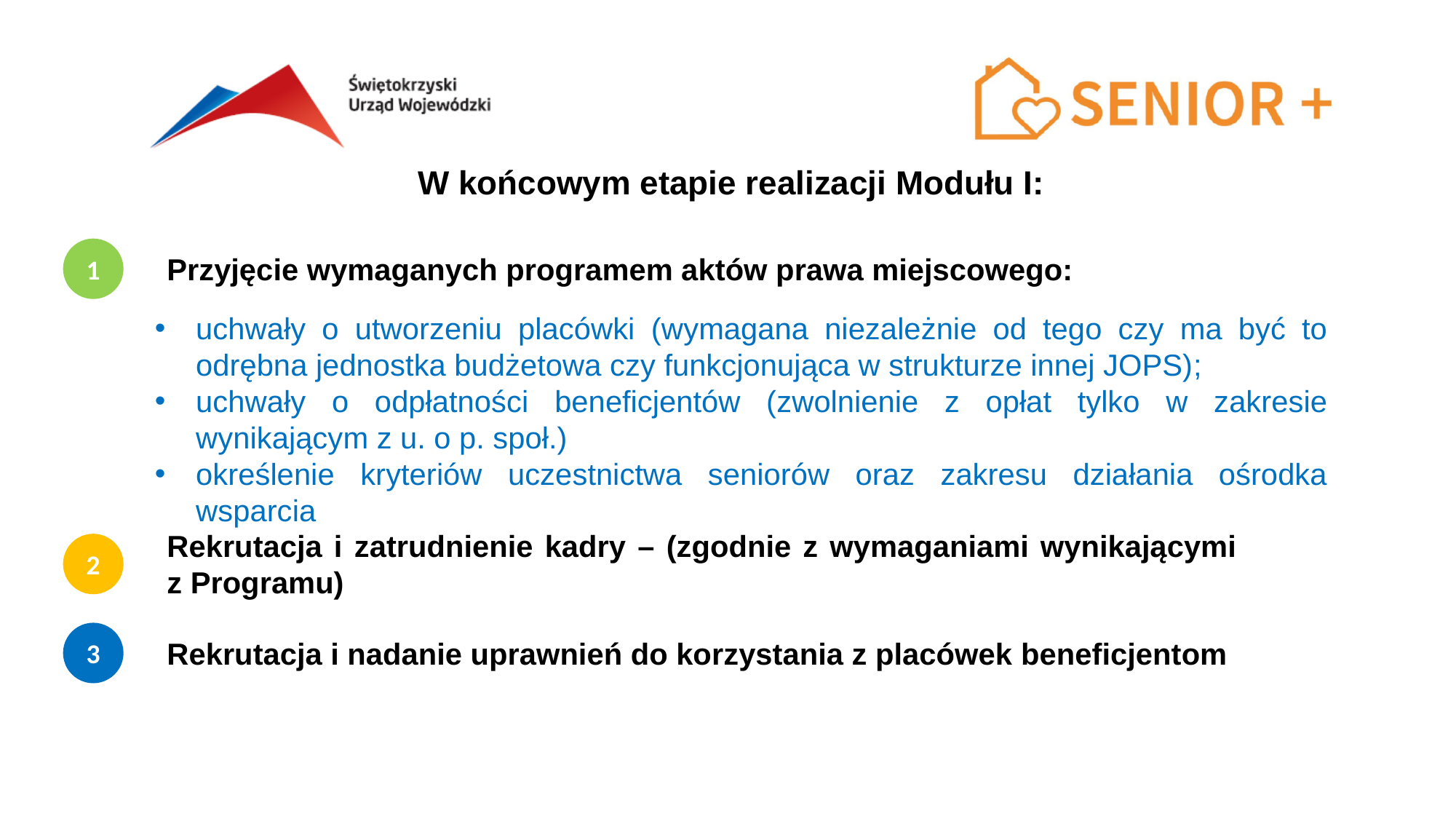

W końcowym etapie realizacji Modułu I:

1

Przyjęcie wymaganych programem aktów prawa miejscowego:
uchwały o utworzeniu placówki (wymagana niezależnie od tego czy ma być to odrębna jednostka budżetowa czy funkcjonująca w strukturze innej JOPS);
uchwały o odpłatności beneficjentów (zwolnienie z opłat tylko w zakresie wynikającym z u. o p. społ.)
określenie kryteriów uczestnictwa seniorów oraz zakresu działania ośrodka wsparcia
Rekrutacja i zatrudnienie kadry – (zgodnie z wymaganiami wynikającymi
z Programu)
2
3
Rekrutacja i nadanie uprawnień do korzystania z placówek beneficjentom